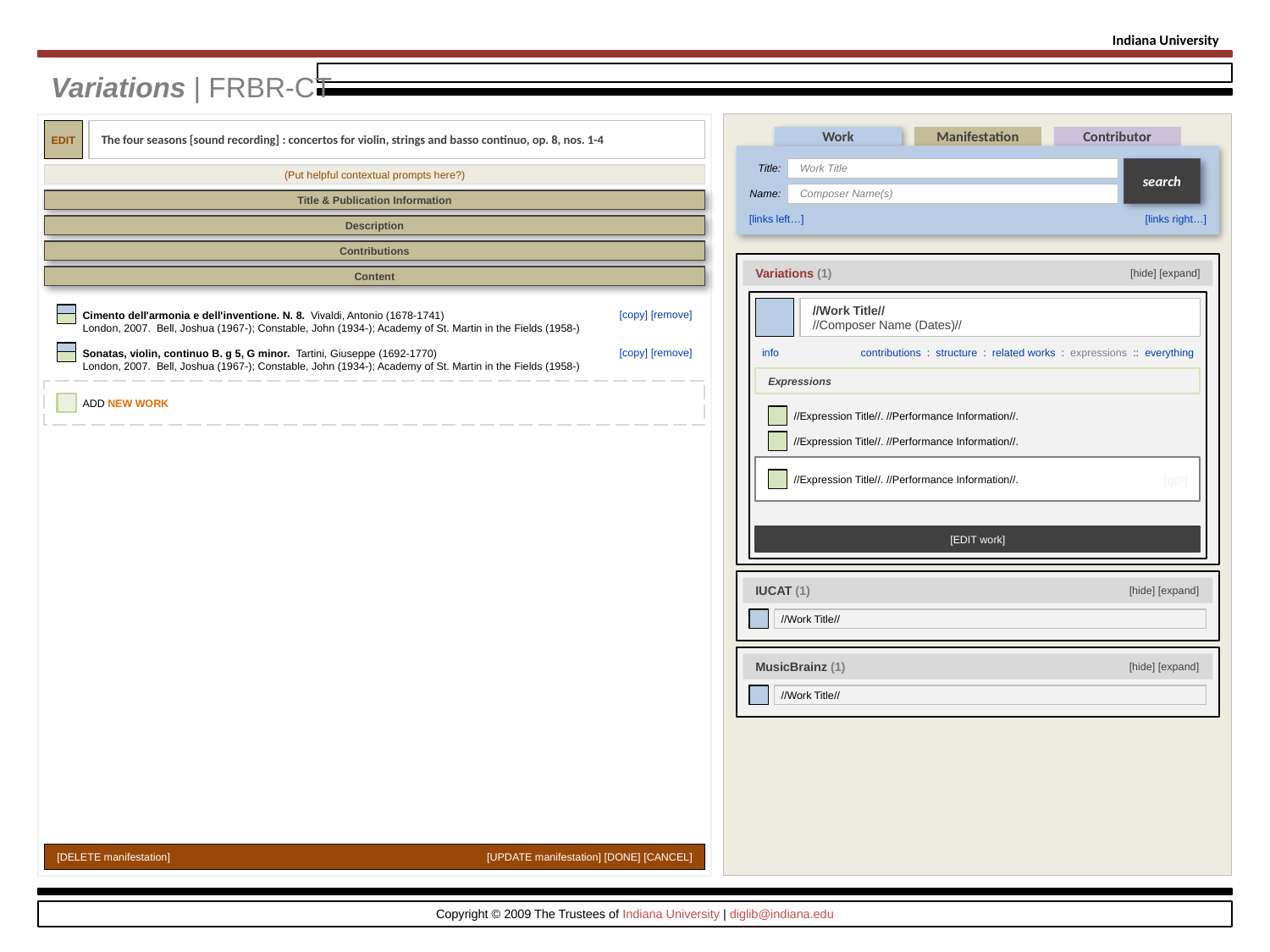

Indiana University

Variations | FRBR-CT

EDIT
The four seasons [sound recording] : concertos for violin, strings and basso continuo, op. 8, nos. 1-4
Work
Manifestation
Contributor

Title:
Work Title
Name:
Composer Name(s)
search
[links left…]
[links right…]
(Put helpful contextual prompts here?)
Title & Publication Information
Description
Contributions

[hide] [expand]
Variations (1)
Content

//Work Title//
//Composer Name (Dates)//
info
contributions  :  structure  :  related works  :  expressions  ::  everything
[EDIT work]

[copy] [remove]
Cimento dell'armonia e dell'inventione. N. 8.  Vivaldi, Antonio (1678-1741)
London, 2007.  Bell, Joshua (1967-); Constable, John (1934-); Academy of St. Martin in the Fields (1958-)

[copy] [remove]
Sonatas, violin, continuo B. g 5, G minor.  Tartini, Giuseppe (1692-1770)
London, 2007.  Bell, Joshua (1967-); Constable, John (1934-); Academy of St. Martin in the Fields (1958-)
Expressions

ADD NEW WORK

[create link!]
//Expression Title//. //Performance Information//.

[go!]

//Expression Title//. //Performance Information//.

[go!]

//Expression Title//. //Performance Information//.

[go!]

[hide] [expand]
IUCAT (1)
[edit]

//Work Title//

[hide] [expand]
MusicBrainz (1)
[edit]

//Work Title//
[DELETE manifestation]
[UPDATE manifestation] [DONE] [CANCEL]

Copyright © 2009 The Trustees of Indiana University | diglib@indiana.edu